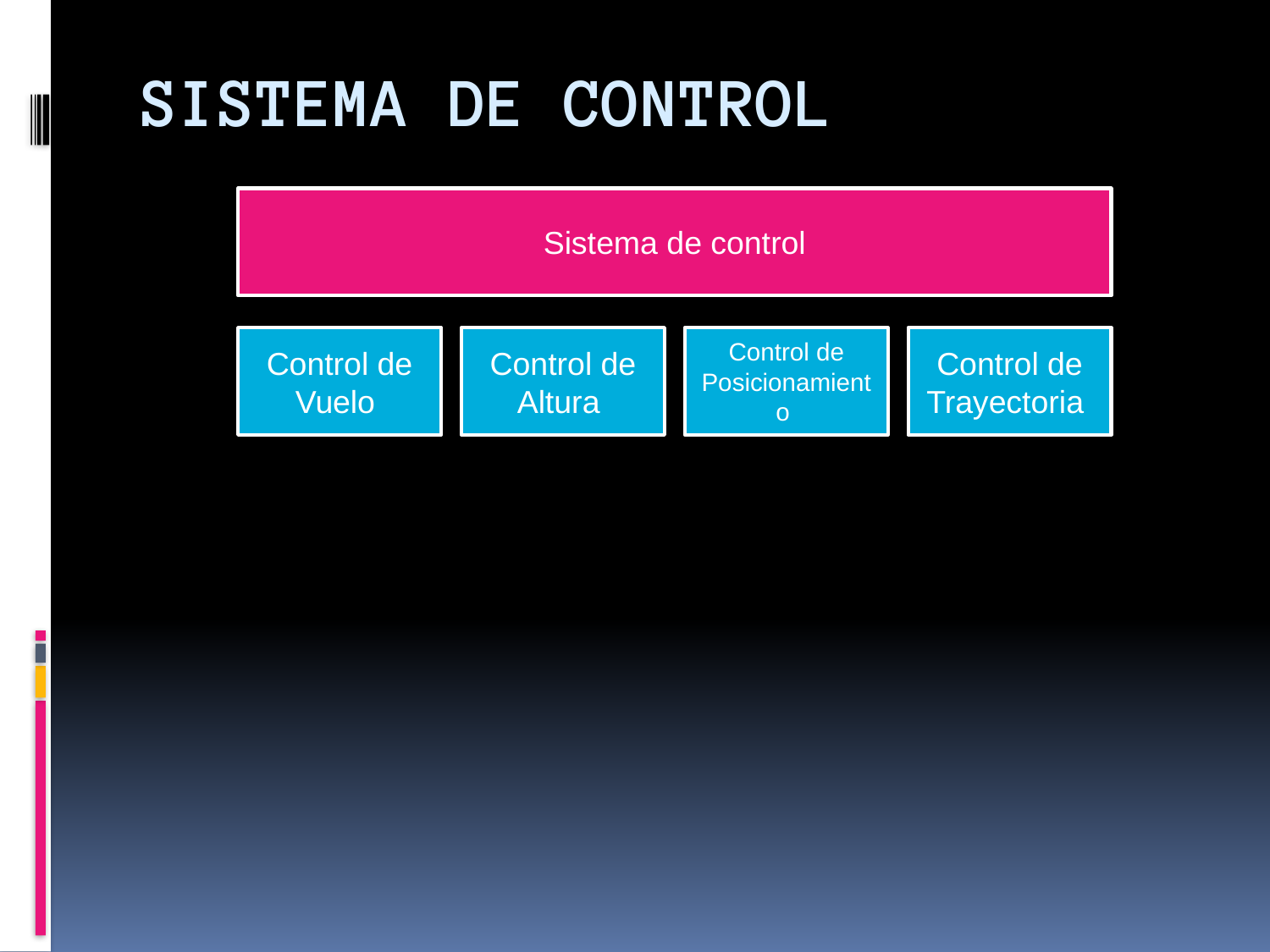

# Sistema de Control
Sistema de control
Control de Vuelo
Control de Altura
Control de Posicionamiento
Control de Trayectoria